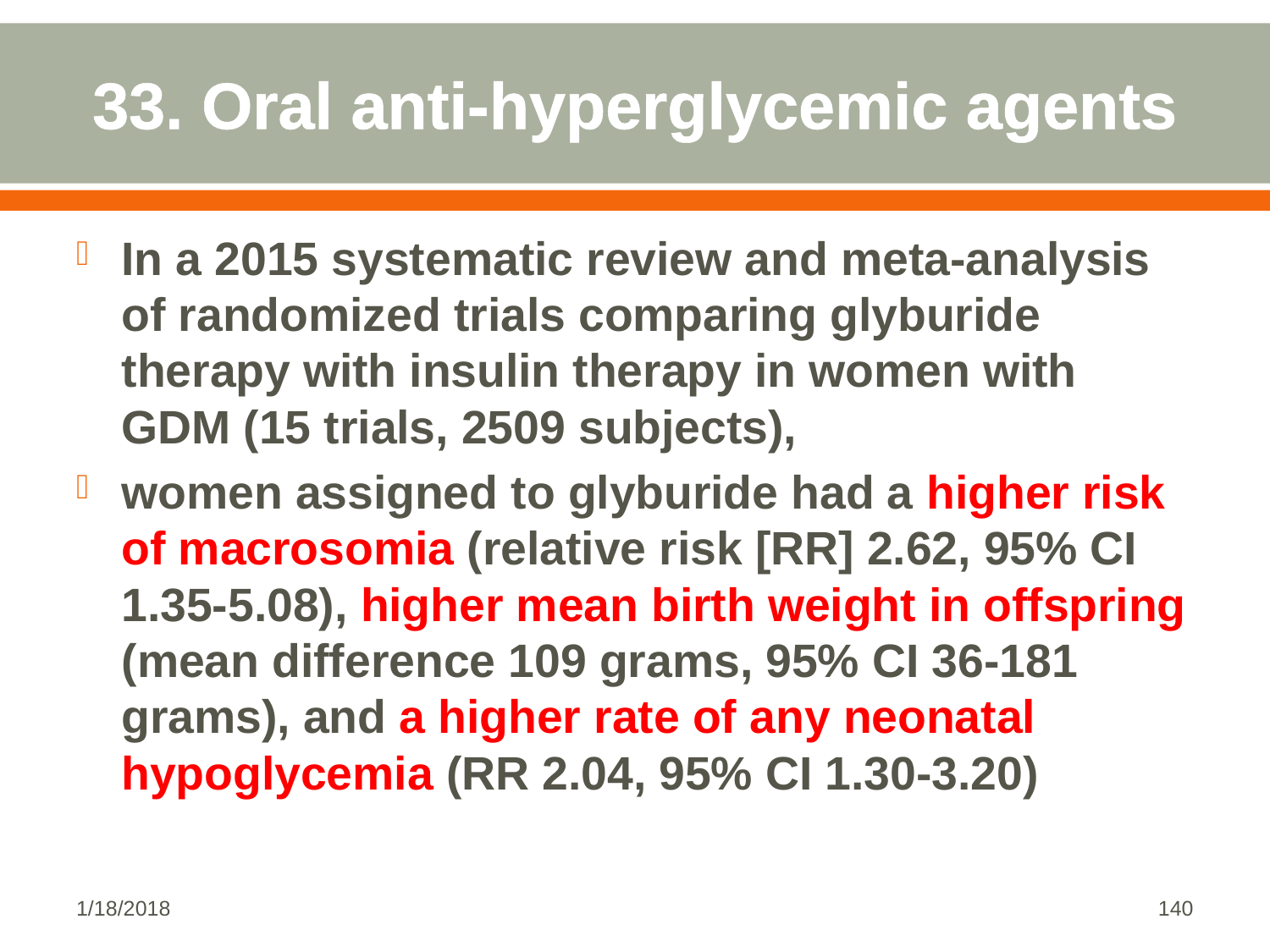

# 33. Oral anti-hyperglycemic agents
In a 2015 systematic review and meta-analysis of randomized trials comparing glyburide therapy with insulin therapy in women with GDM (15 trials, 2509 subjects),
women assigned to glyburide had a higher risk of macrosomia (relative risk [RR] 2.62, 95% CI 1.35-5.08), higher mean birth weight in offspring (mean difference 109 grams, 95% CI 36-181 grams), and a higher rate of any neonatal hypoglycemia (RR 2.04, 95% CI 1.30-3.20)
1/18/2018
140